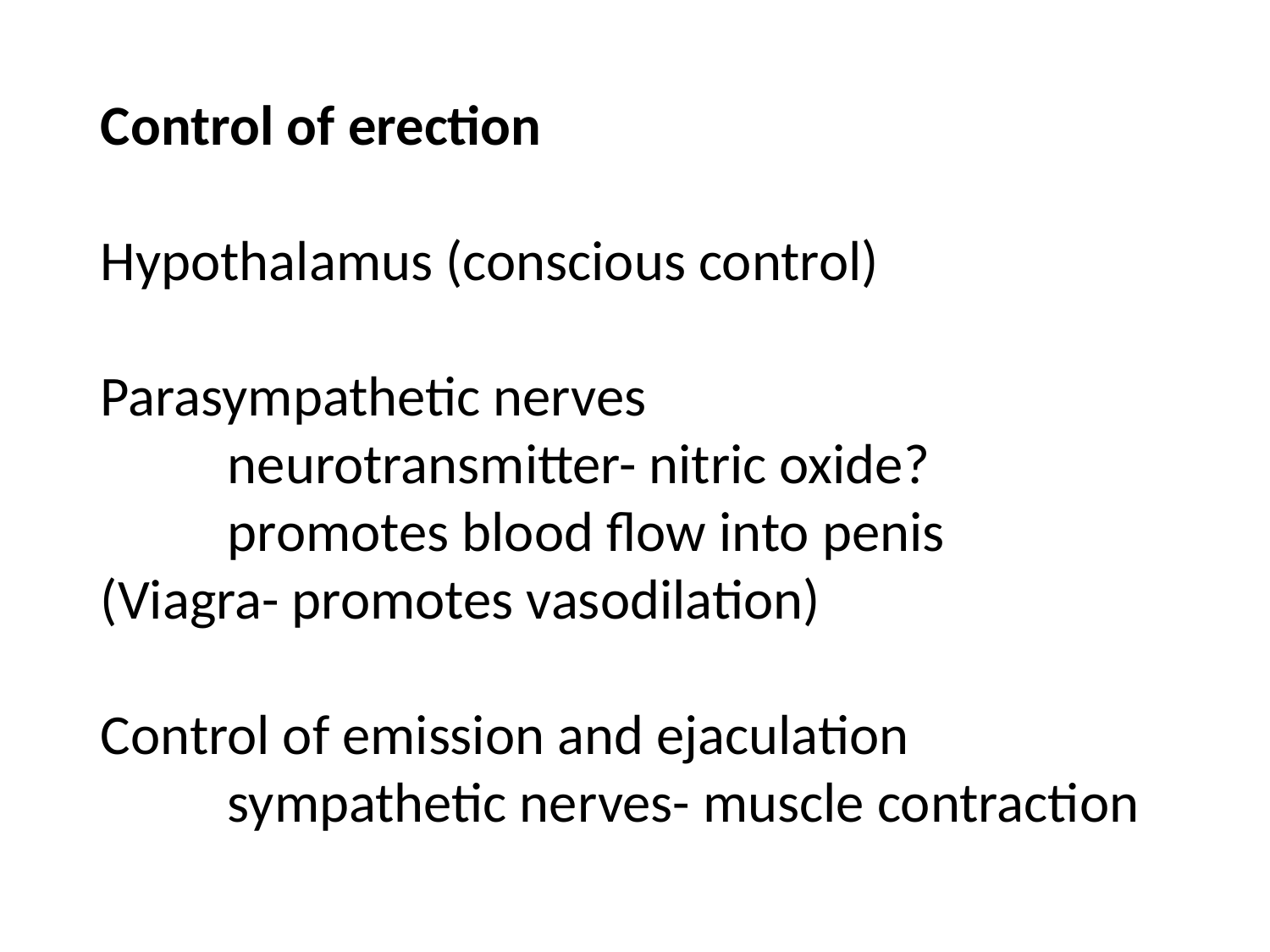

Control of erection

Hypothalamus (conscious control)

Parasympathetic nerves
	neurotransmitter- nitric oxide?
	promotes blood flow into penis
(Viagra- promotes vasodilation)

Control of emission and ejaculation
	sympathetic nerves- muscle contraction